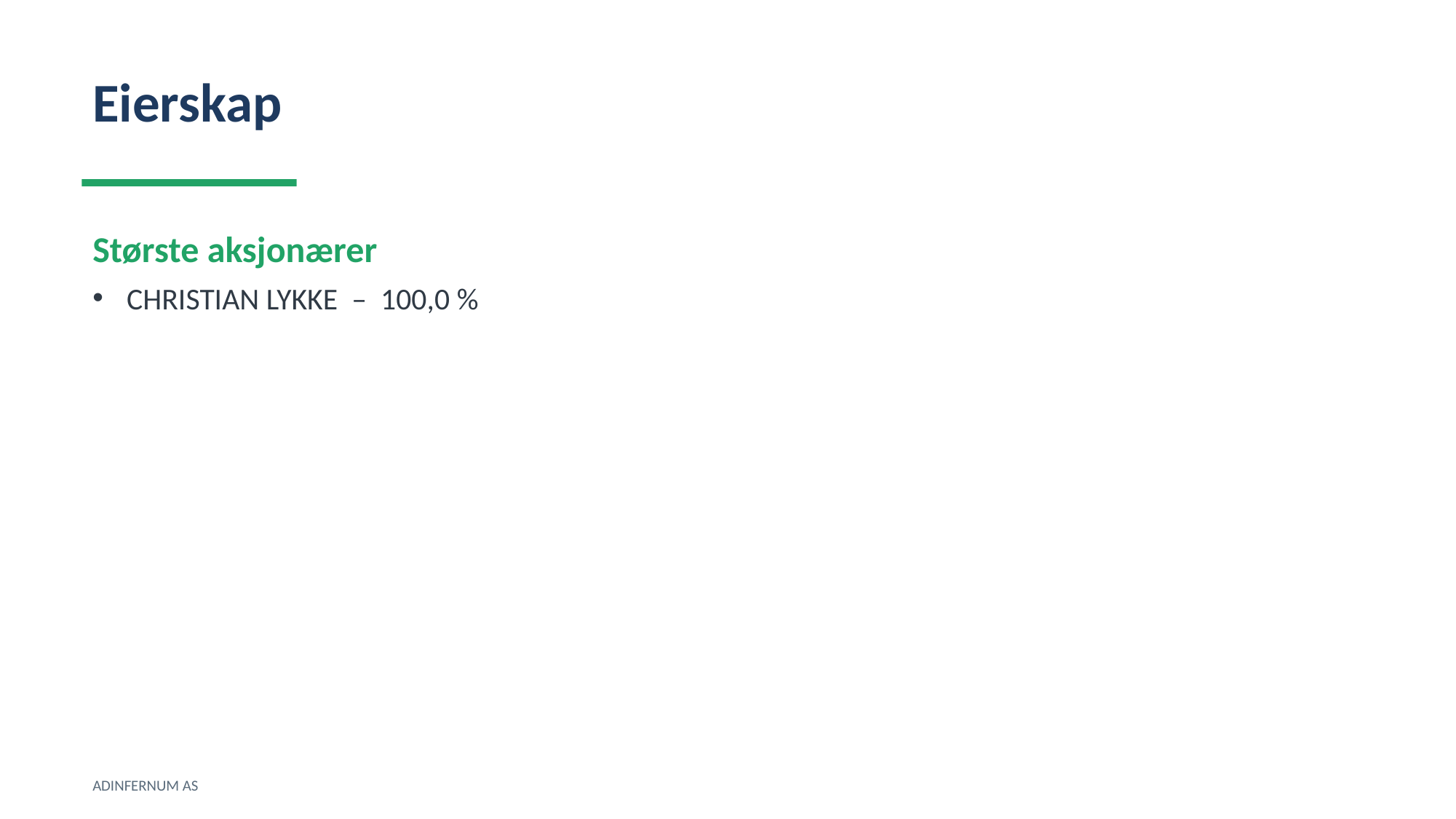

Eierskap

Største aksjonærer
CHRISTIAN LYKKE  –  100,0 %
ADINFERNUM AS